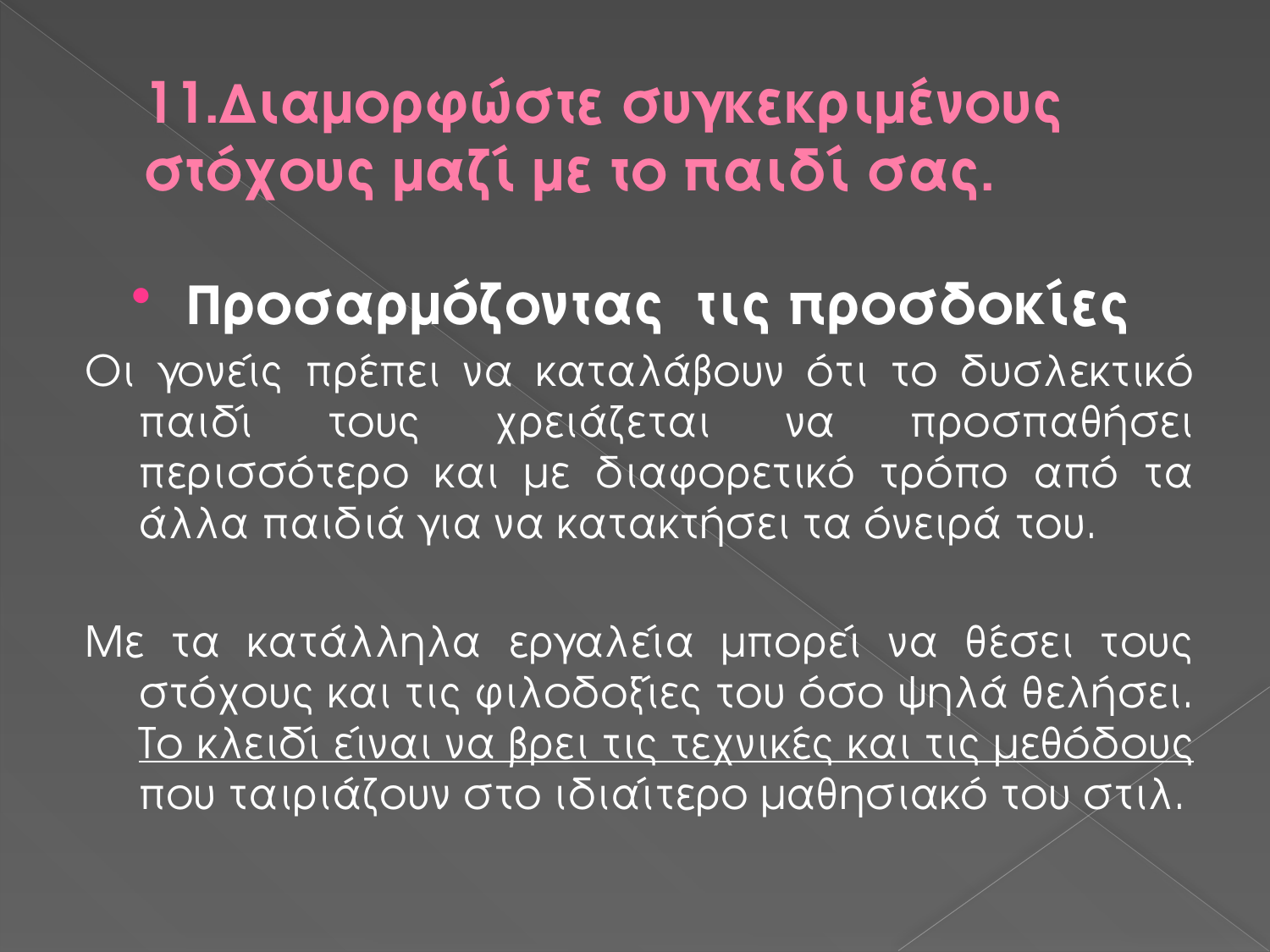

# 11.Διαμορφώστε συγκεκριμένους στόχους μαζί με το παιδί σας.
Προσαρμόζοντας  τις προσδοκίες
Οι γονείς πρέπει να καταλάβουν ότι το δυσλεκτικό παιδί τους χρειάζεται να προσπαθήσει περισσότερο και με διαφορετικό τρόπο από τα άλλα παιδιά για να κατακτήσει τα όνειρά του.

Με τα κατάλληλα εργαλεία μπορεί να θέσει τους στόχους και τις φιλοδοξίες του όσο ψηλά θελήσει. Το κλειδί είναι να βρει τις τεχνικές και τις μεθόδους που ταιριάζουν στο ιδιαίτερο μαθησιακό του στιλ.